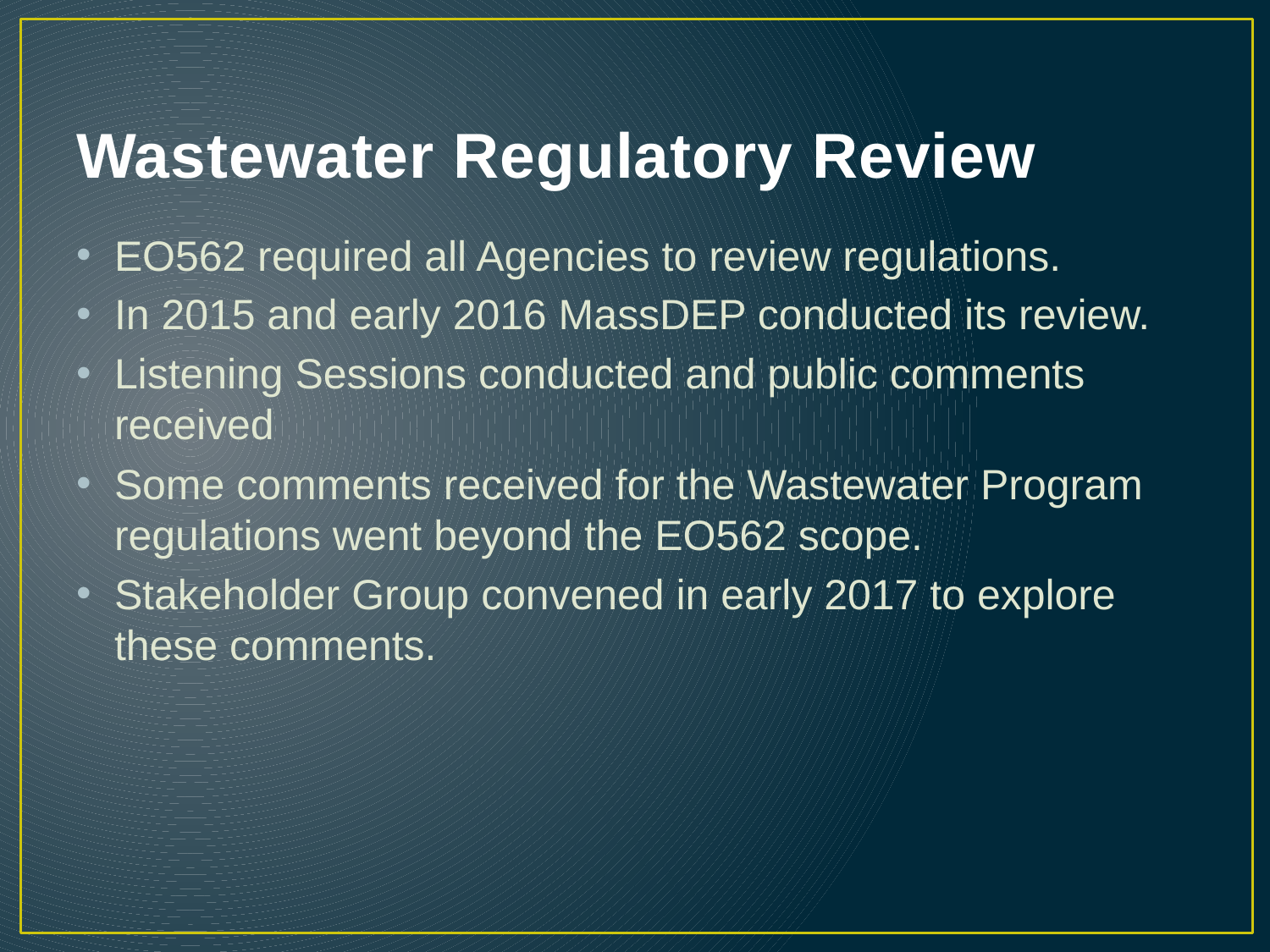

# Wastewater Regulatory Review
EO562 required all Agencies to review regulations.
In 2015 and early 2016 MassDEP conducted its review.
Listening Sessions conducted and public comments received
Some comments received for the Wastewater Program regulations went beyond the EO562 scope.
Stakeholder Group convened in early 2017 to explore these comments.